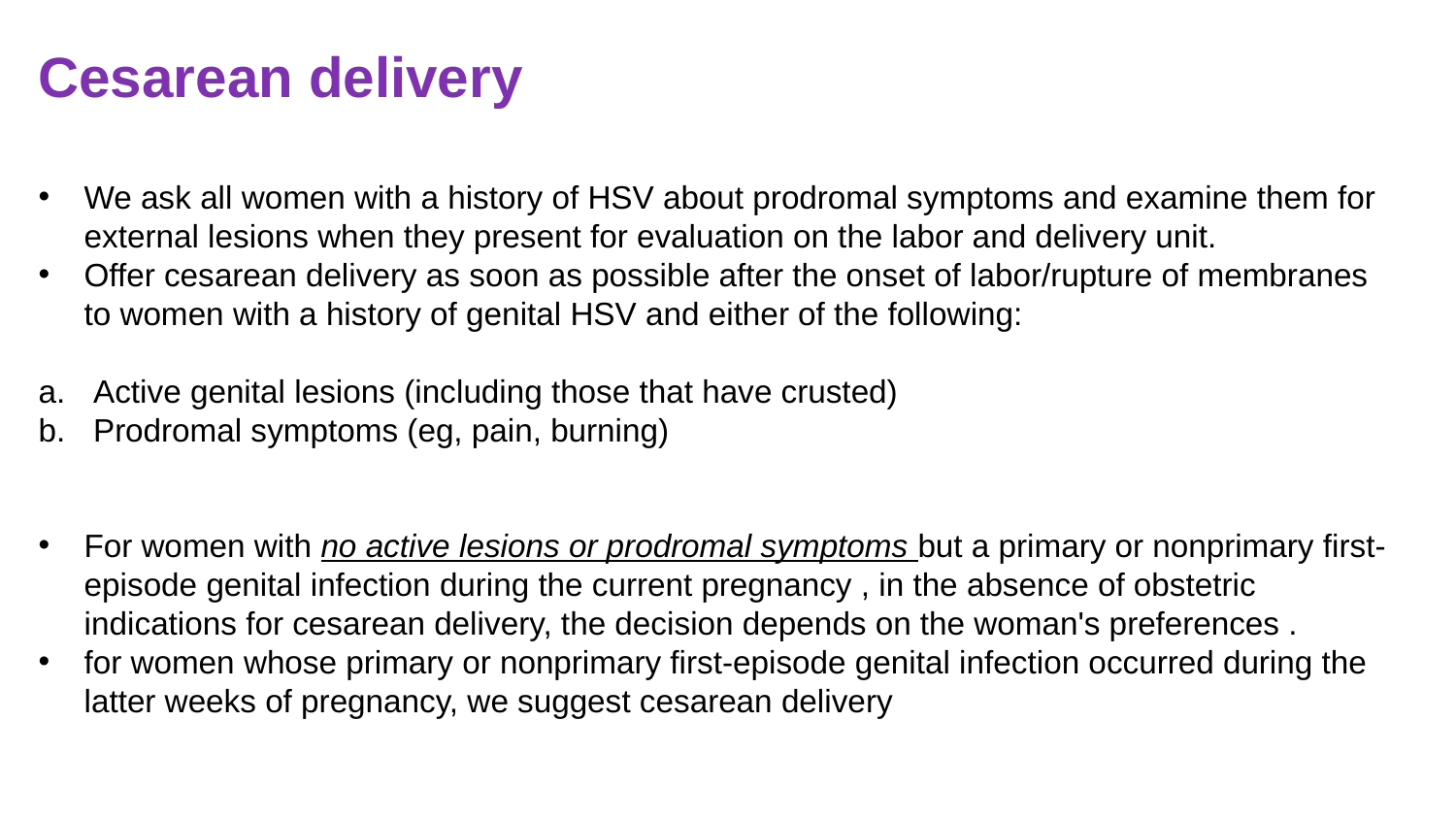

Cesarean delivery

We ask all women with a history of HSV about prodromal symptoms and examine them for external lesions when they present for evaluation on the labor and delivery unit.
Offer cesarean delivery as soon as possible after the onset of labor/rupture of membranes to women with a history of genital HSV and either of the following:

Active genital lesions (including those that have crusted)
Prodromal symptoms (eg, pain, burning)

For women with no active lesions or prodromal symptoms but a primary or nonprimary first-episode genital infection during the current pregnancy , in the absence of obstetric indications for cesarean delivery, the decision depends on the woman's preferences .
for women whose primary or nonprimary first-episode genital infection occurred during the latter weeks of pregnancy, we suggest cesarean delivery